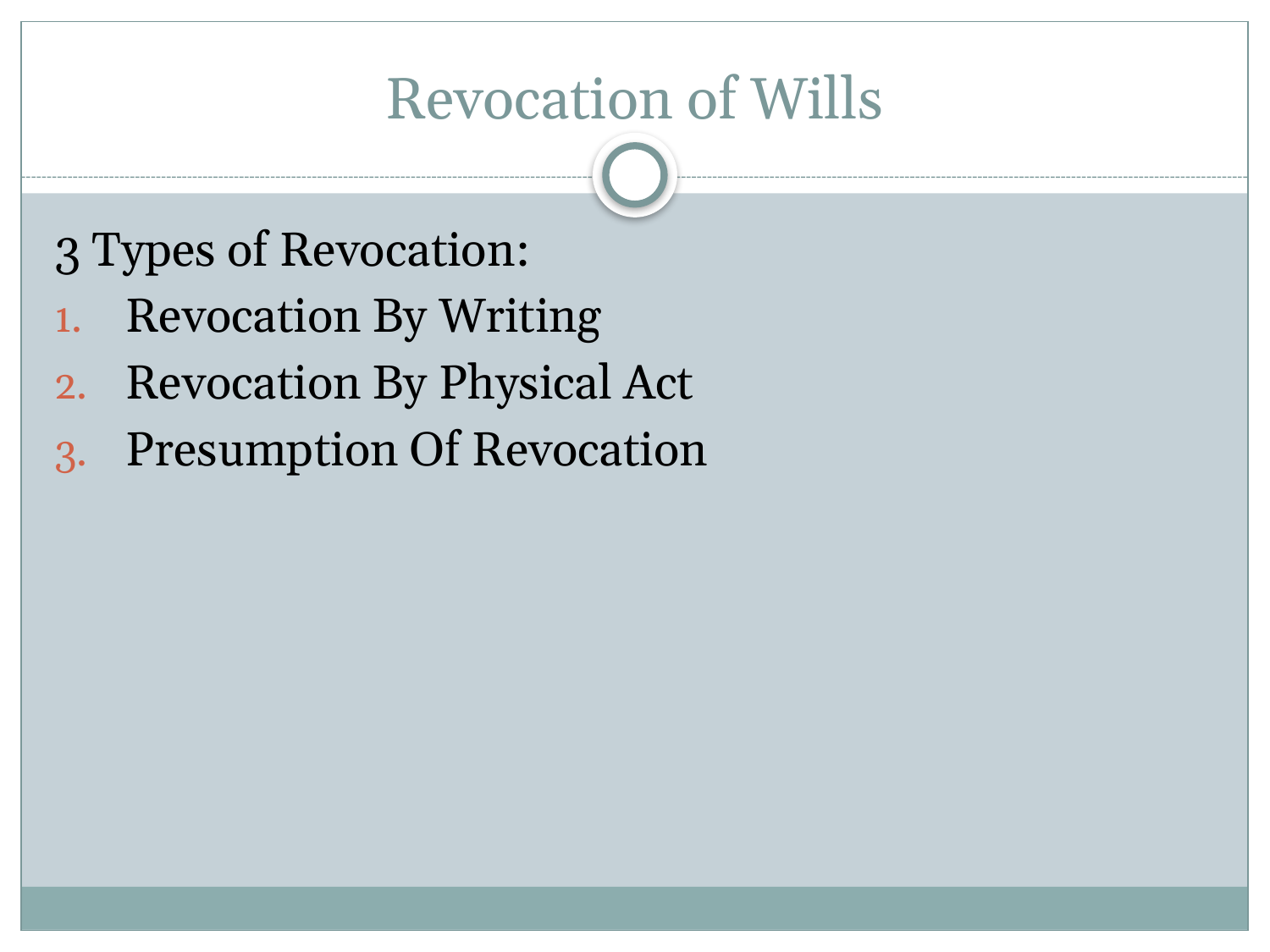

# Revocation of Wills
3 Types of Revocation:
Revocation By Writing
Revocation By Physical Act
Presumption Of Revocation